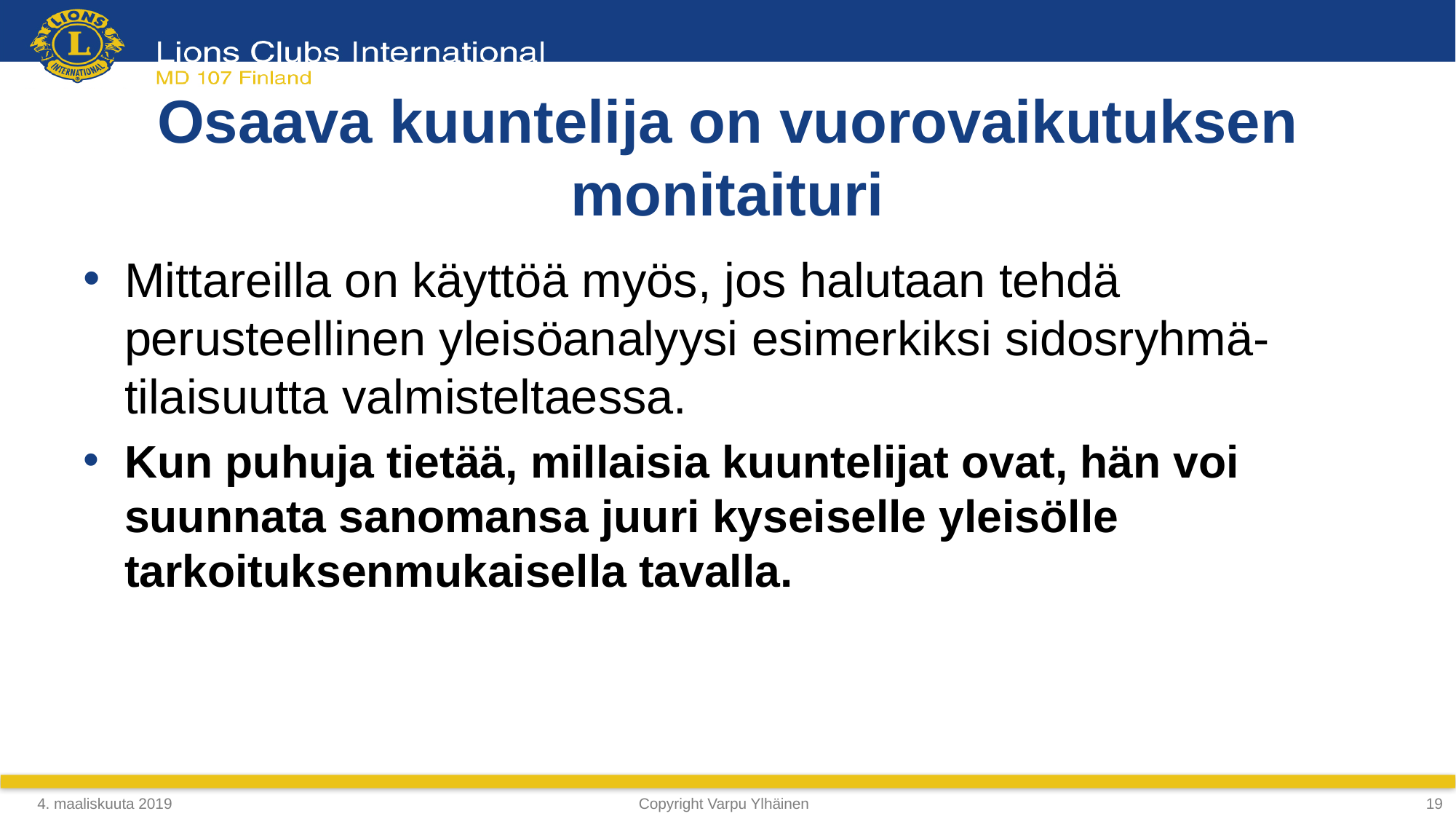

Osaava kuuntelija on vuorovaikutuksen monitaituri
Mittareilla on käyttöä myös, jos halutaan tehdä perusteellinen yleisöanalyysi esimerkiksi sidosryhmä- tilaisuutta valmisteltaessa.
Kun puhuja tietää, millaisia kuuntelijat ovat, hän voi suunnata sanomansa juuri kyseiselle yleisölle tarkoituksenmukaisella tavalla.

4. maaliskuuta 2019
Copyright Varpu Ylhäinen
19